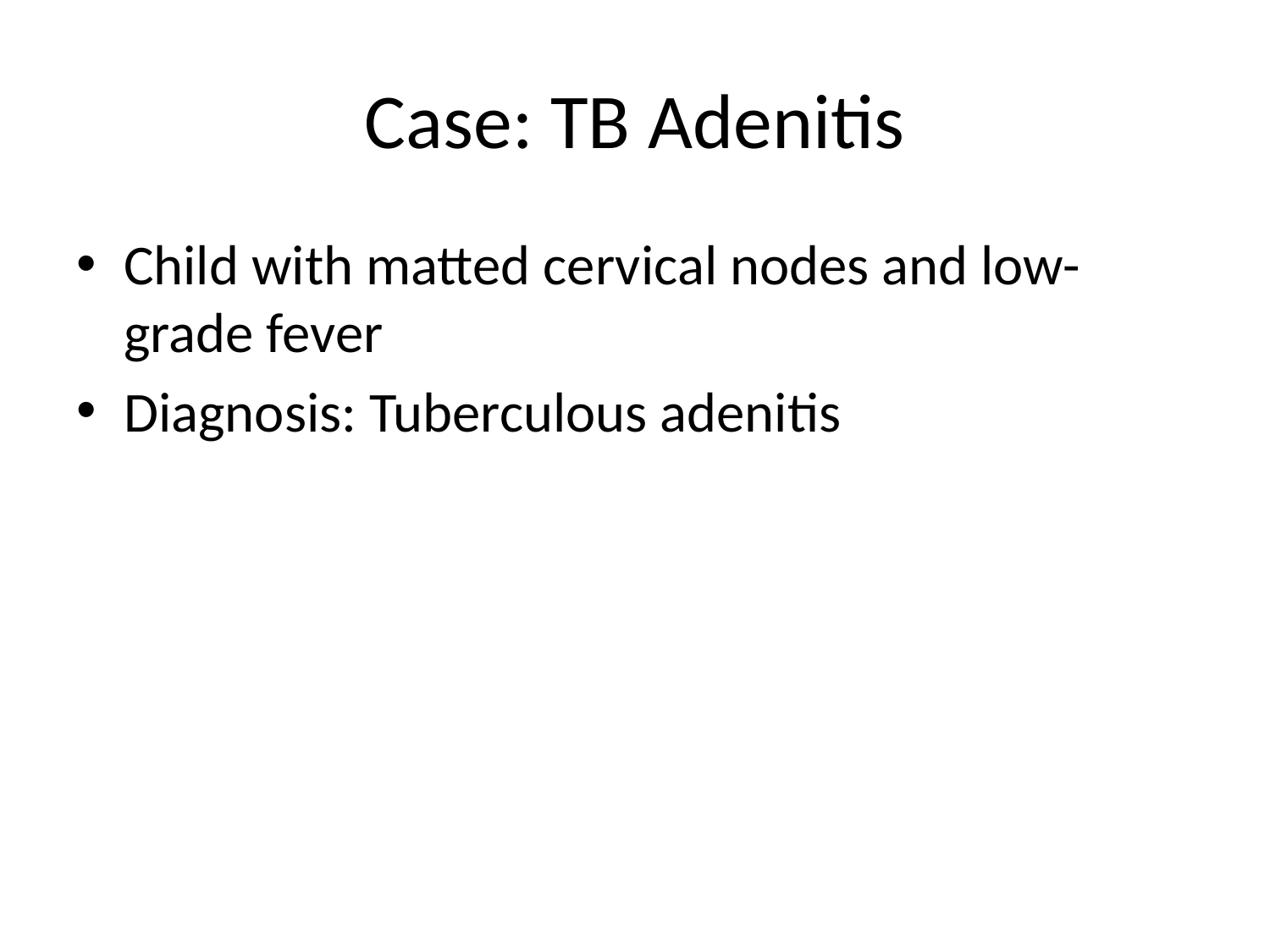

# Case: TB Adenitis
Child with matted cervical nodes and low-grade fever
Diagnosis: Tuberculous adenitis